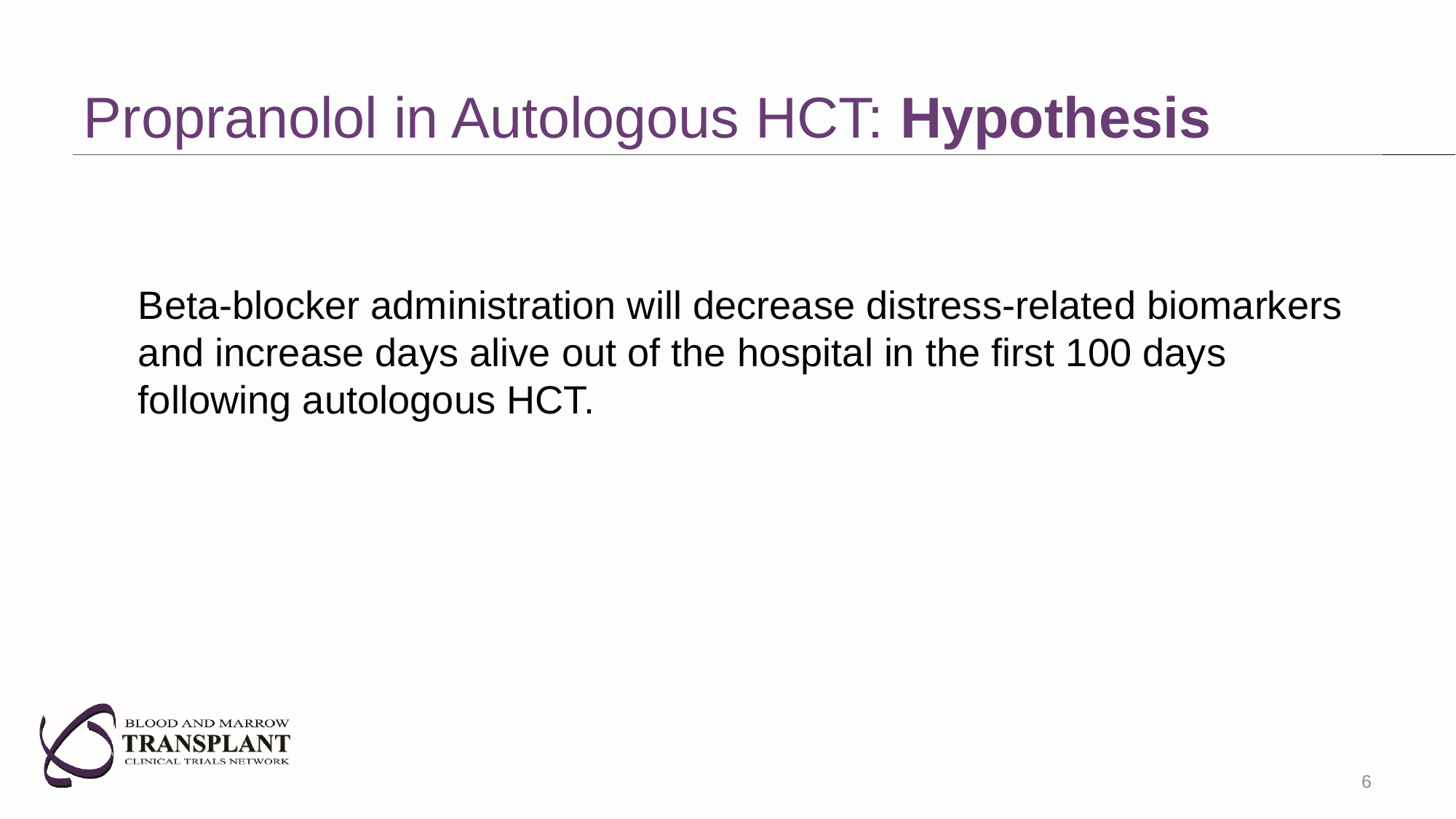

# Propranolol in Autologous HCT: Hypothesis

Beta-blocker administration will decrease distress-related biomarkers and increase days alive out of the hospital in the first 100 days following autologous HCT.
6